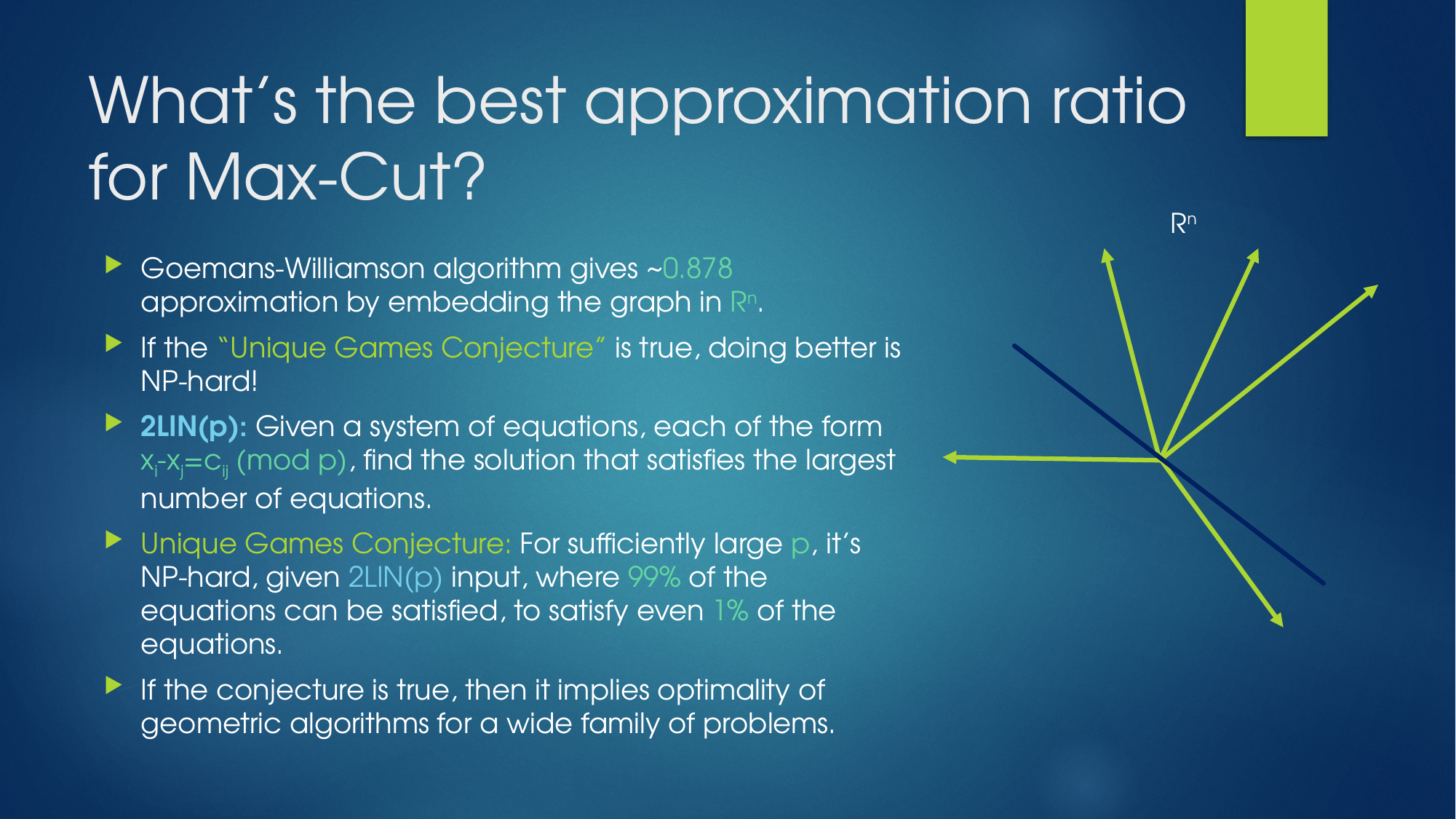

# What’s the best approximation ratio for Max-Cut?
Rn
Goemans-Williamson algorithm gives ~0.878 approximation by embedding the graph in Rn.
If the “Unique Games Conjecture” is true, doing better is NP-hard!
2LIN(p): Given a system of equations, each of the form xi-xj=cij (mod p), find the solution that satisfies the largest number of equations.
Unique Games Conjecture: For sufficiently large p, it’s NP-hard, given 2LIN(p) input, where 99% of the equations can be satisfied, to satisfy even 1% of the equations.
If the conjecture is true, then it implies optimality of geometric algorithms for a wide family of problems.